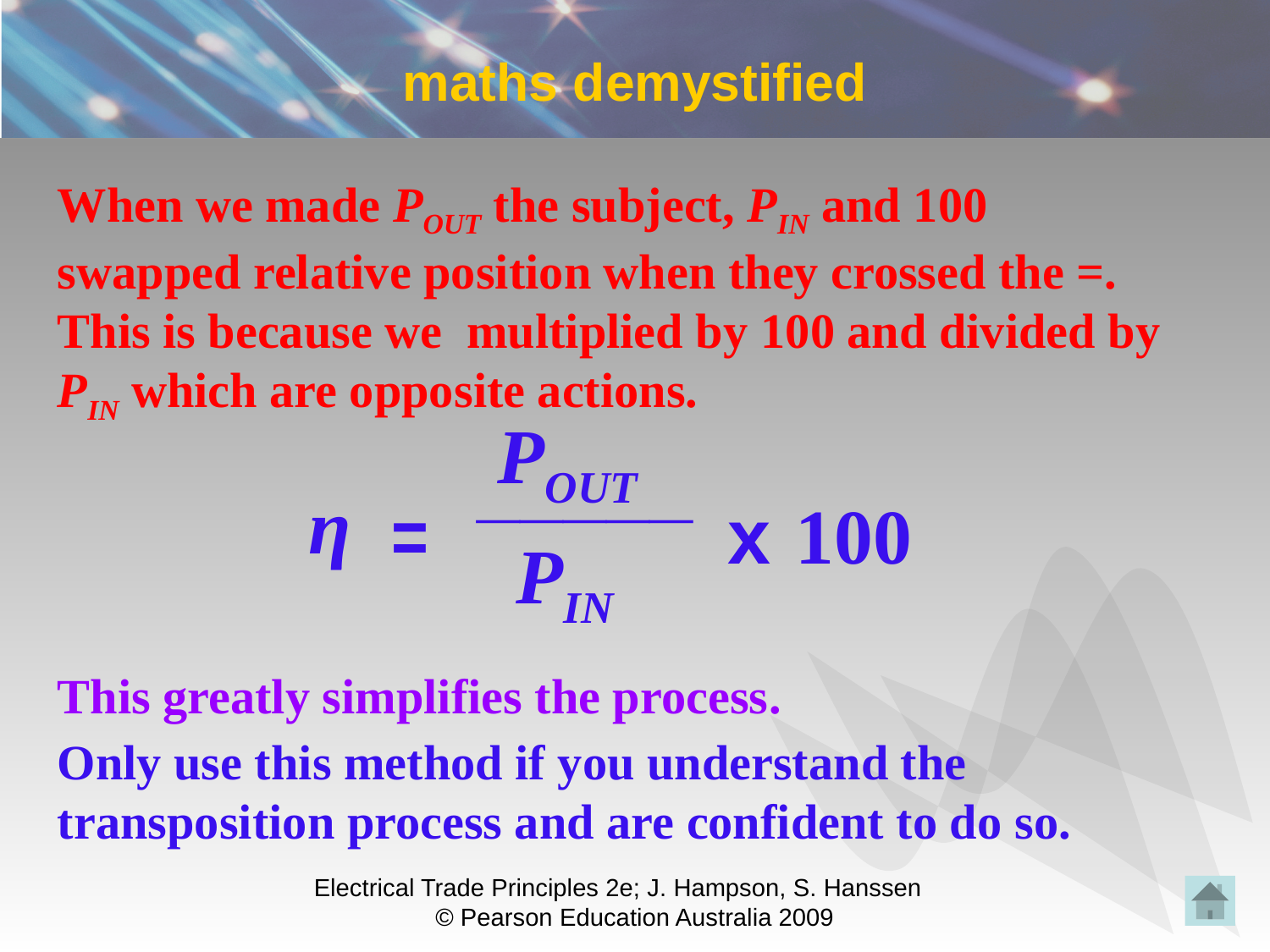

# maths demystified
When we made POUT the subject, PIN and 100 swapped relative position when they crossed the =.  This is because we  multiplied by 100 and divided by PIN which are opposite actions.
POUT
_____
η
x
100
=
PIN
This greatly simplifies the process.
Only use this method if you understand the transposition process and are confident to do so.